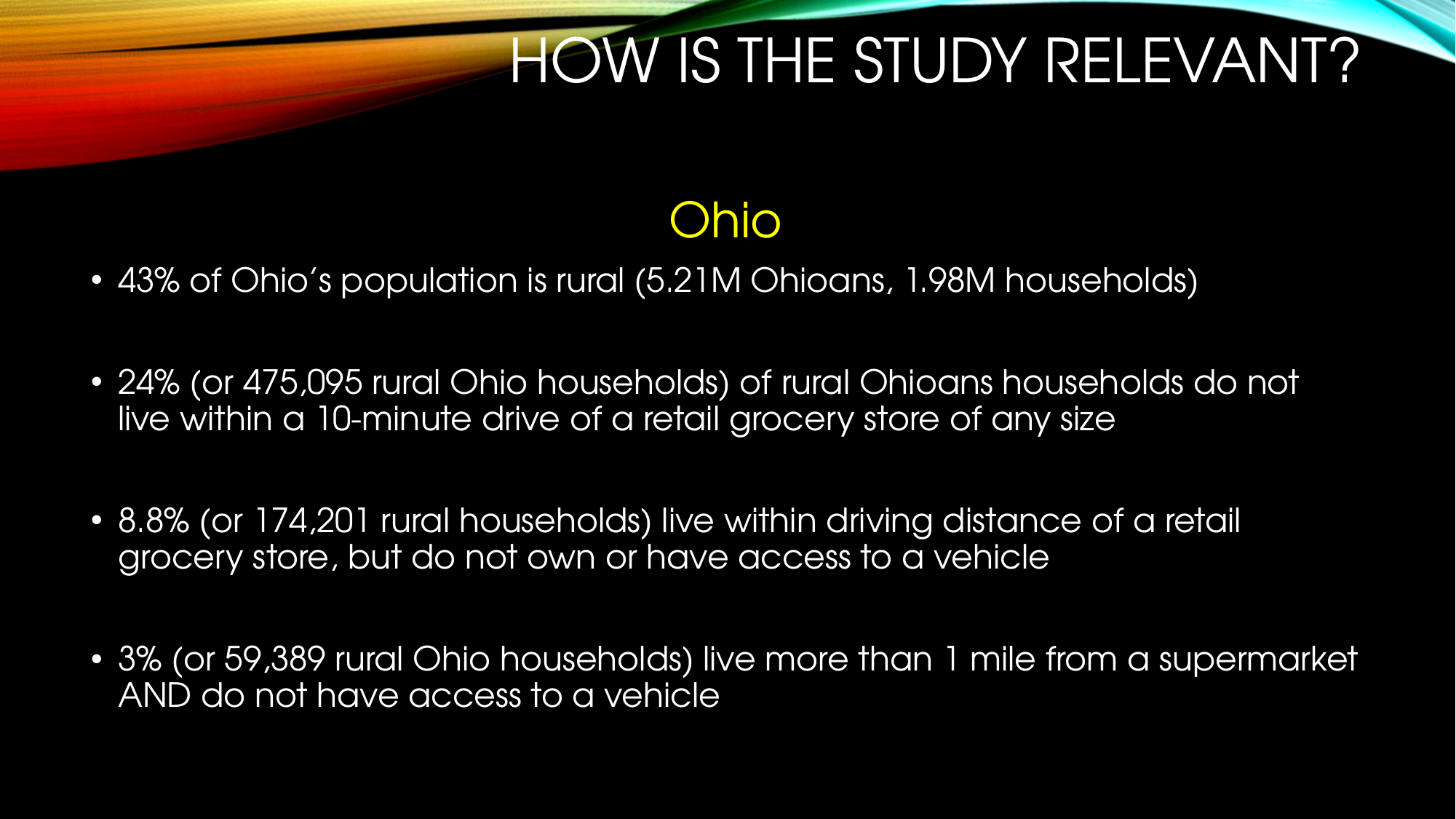

# How is the Study Relevant?
Ohio
43% of Ohio’s population is rural (5.21M Ohioans, 1.98M households)

24% (or 475,095 rural Ohio households) of rural Ohioans households do not live within a 10-minute drive of a retail grocery store of any size

8.8% (or 174,201 rural households) live within driving distance of a retail grocery store, but do not own or have access to a vehicle

3% (or 59,389 rural Ohio households) live more than 1 mile from a supermarket AND do not have access to a vehicle